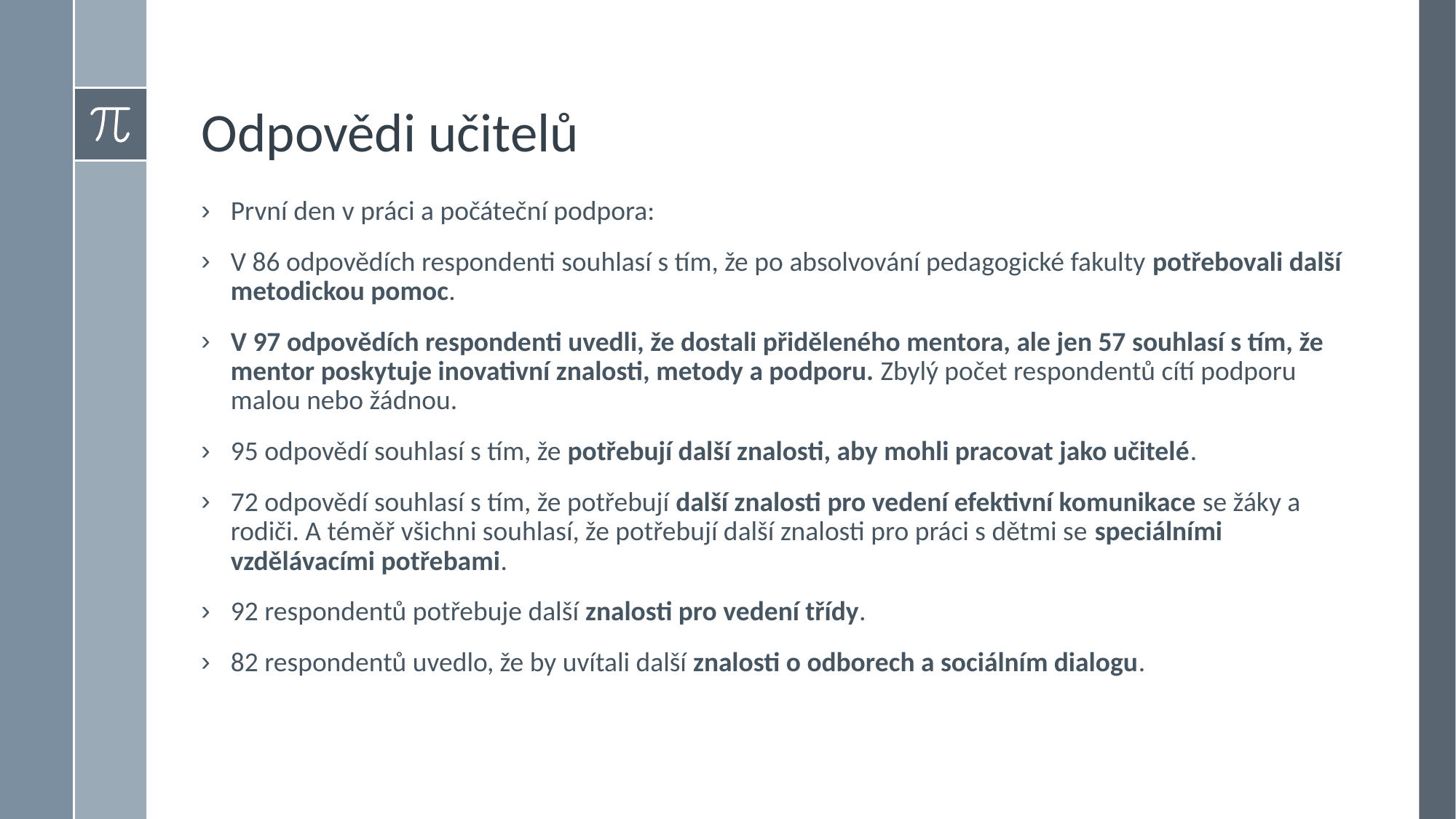

# Odpovědi učitelů
První den v práci a počáteční podpora:
V 86 odpovědích respondenti souhlasí s tím, že po absolvování pedagogické fakulty potřebovali další metodickou pomoc.
V 97 odpovědích respondenti uvedli, že dostali přiděleného mentora, ale jen 57 souhlasí s tím, že mentor poskytuje inovativní znalosti, metody a podporu. Zbylý počet respondentů cítí podporu malou nebo žádnou.
95 odpovědí souhlasí s tím, že potřebují další znalosti, aby mohli pracovat jako učitelé.
72 odpovědí souhlasí s tím, že potřebují další znalosti pro vedení efektivní komunikace se žáky a rodiči. A téměř všichni souhlasí, že potřebují další znalosti pro práci s dětmi se speciálními vzdělávacími potřebami.
92 respondentů potřebuje další znalosti pro vedení třídy.
82 respondentů uvedlo, že by uvítali další znalosti o odborech a sociálním dialogu.